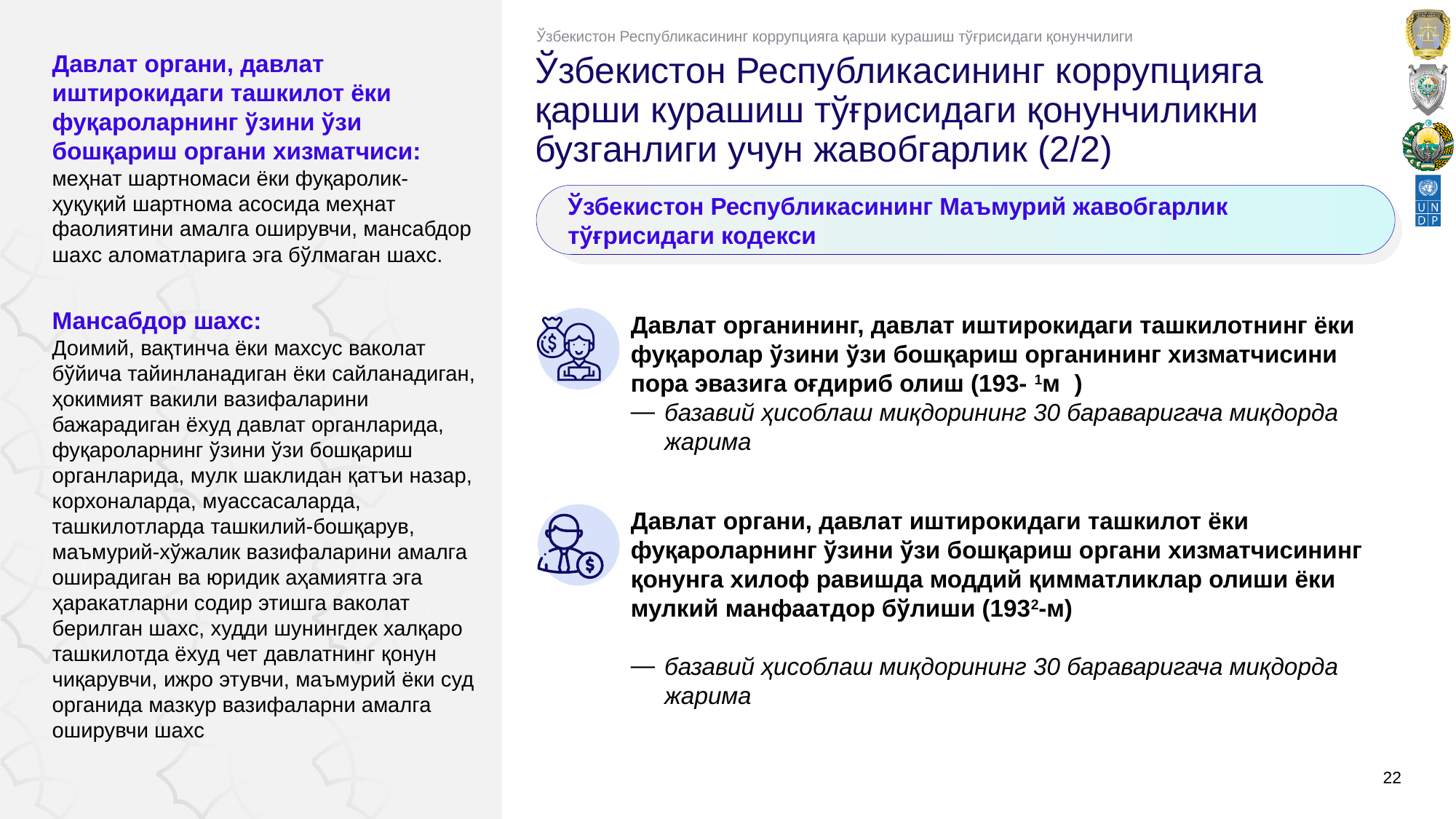

Ўзбекистон Республикасининг коррупцияга қарши курашиш тўғрисидаги қонунчилиги
Давлат органи, давлат иштирокидаги ташкилот ёки фуқароларнинг ўзини ўзи бошқариш органи хизматчиси:
меҳнат шартномаси ёки фуқаролик-ҳуқуқий шартнома асосида меҳнат фаолиятини амалга оширувчи, мансабдор шахс аломатларига эга бўлмаган шахс.
# Ўзбекистон Республикасининг коррупцияга қарши курашиш тўғрисидаги қонунчиликни бузганлиги учун жавобгарлик (2/2)
Ўзбекистон Республикасининг Маъмурий жавобгарлик тўғрисидаги кодекси

Мансабдор шахс:
Доимий, вақтинча ёки махсус ваколат бўйича тайинланадиган ёки сайланадиган, ҳокимият вакили вазифаларини бажарадиган ёхуд давлат органларида, фуқароларнинг ўзини ўзи бошқариш органларида, мулк шаклидан қатъи назар, корхоналарда, муассасаларда, ташкилотларда ташкилий-бошқарув, маъмурий-хўжалик вазифаларини амалга оширадиган ва юридик аҳамиятга эга ҳаракатларни содир этишга ваколат берилган шахс, худди шунингдек халқаро ташкилотда ёхуд чет давлатнинг қонун чиқарувчи, ижро этувчи, маъмурий ёки суд органида мазкур вазифаларни амалга оширувчи шахс

Давлат органининг, давлат иштирокидаги ташкилотнинг ёки фуқаролар ўзини ўзи бошқариш органининг хизматчисини пора эвазига оғдириб олиш (193- 1м   )
базавий ҳисоблаш миқдорининг 30 бараваригача миқдорда жарима

Давлат органи, давлат иштирокидаги ташкилот ёки фуқароларнинг ўзини ўзи бошқариш органи хизматчисининг қонунга хилоф равишда моддий қимматликлар олиши ёки мулкий манфаатдор бўлиши (1932-м)

базавий ҳисоблаш миқдорининг 30 бараваригача миқдорда жарима